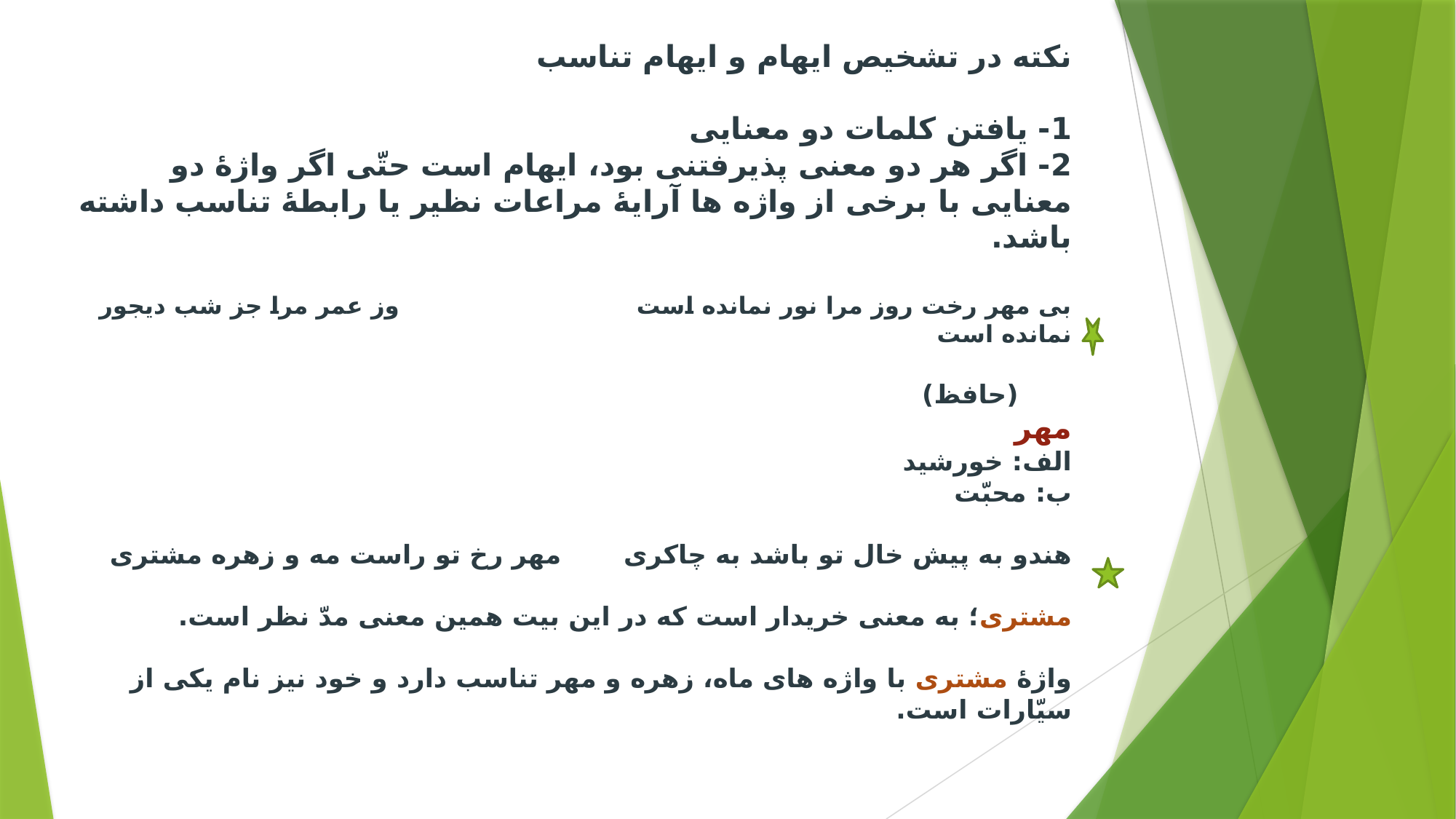

# نکته در تشخیص ایهام و ایهام تناسب 1- یافتن کلمات دو معنایی 2- اگر هر دو معنی پذیرفتنی بود، ایهام است حتّی اگر واژۀ دو معنایی با برخی از واژه ها آرایۀ مراعات نظیر یا رابطۀ تناسب داشته باشد. بی مهر رخت روز مرا نور نمانده است                             وز عمر مرا جز شب دیجور نمانده است (حافظ) مهر الف: خورشید ب: محبّت هندو به پیش خال تو باشد به چاکری       مهر رخ تو راست مه و زهره مشتری مشتری؛ به معنی خریدار است که در این بیت همین معنی مدّ نظر است. واژۀ مشتری با واژه های ماه، زهره و مهر تناسب دارد و خود نیز نام یکی از سیّارات است.